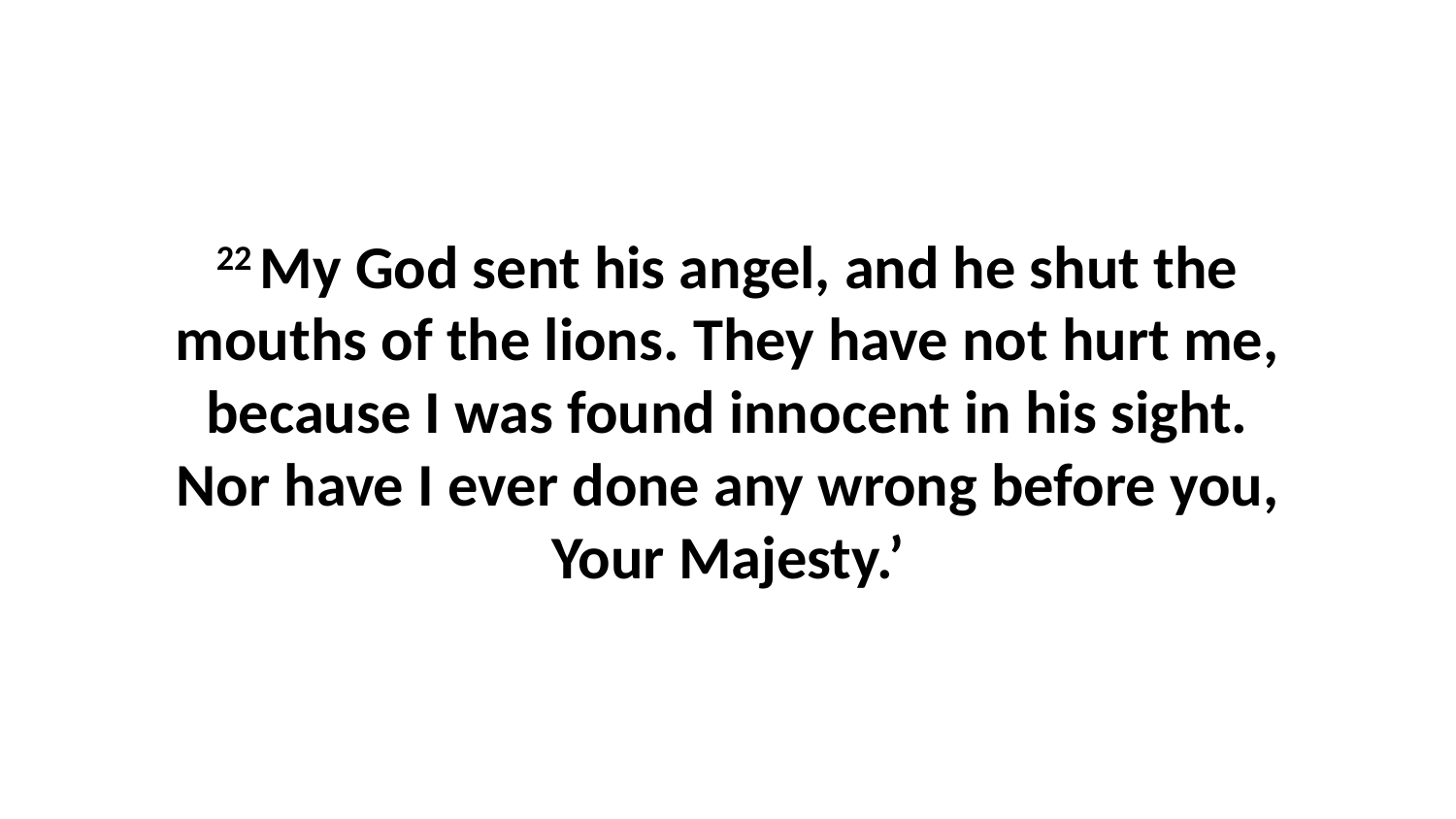

22 My God sent his angel, and he shut the mouths of the lions. They have not hurt me, because I was found innocent in his sight. Nor have I ever done any wrong before you, Your Majesty.’